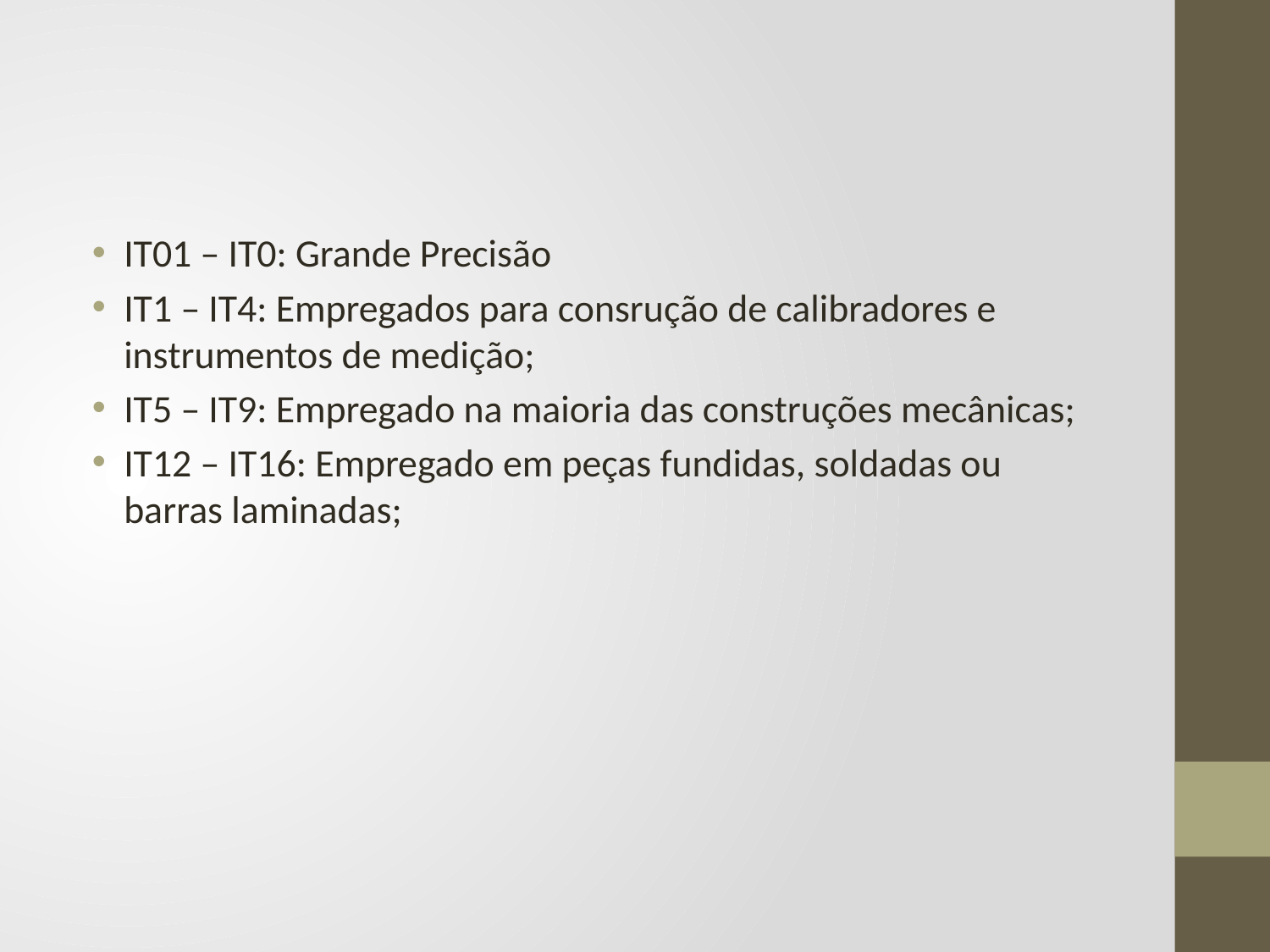

#
IT01 – IT0: Grande Precisão
IT1 – IT4: Empregados para consrução de calibradores e instrumentos de medição;
IT5 – IT9: Empregado na maioria das construções mecânicas;
IT12 – IT16: Empregado em peças fundidas, soldadas ou barras laminadas;